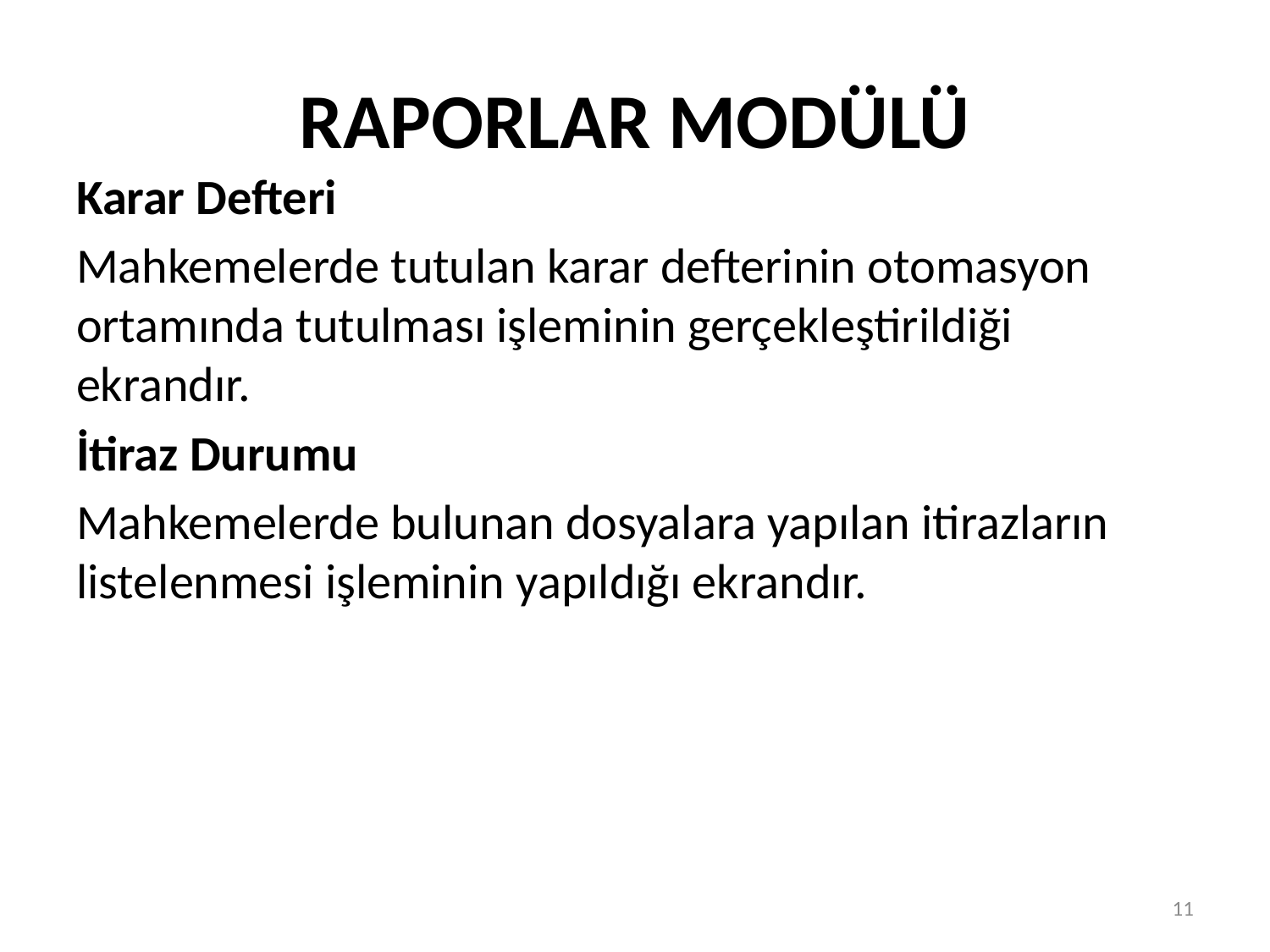

# RAPORLAR MODÜLÜ
Karar Defteri
Mahkemelerde tutulan karar defterinin otomasyon ortamında tutulması işleminin gerçekleştirildiği ekrandır.
İtiraz Durumu
Mahkemelerde bulunan dosyalara yapılan itirazların listelenmesi işleminin yapıldığı ekrandır.
11